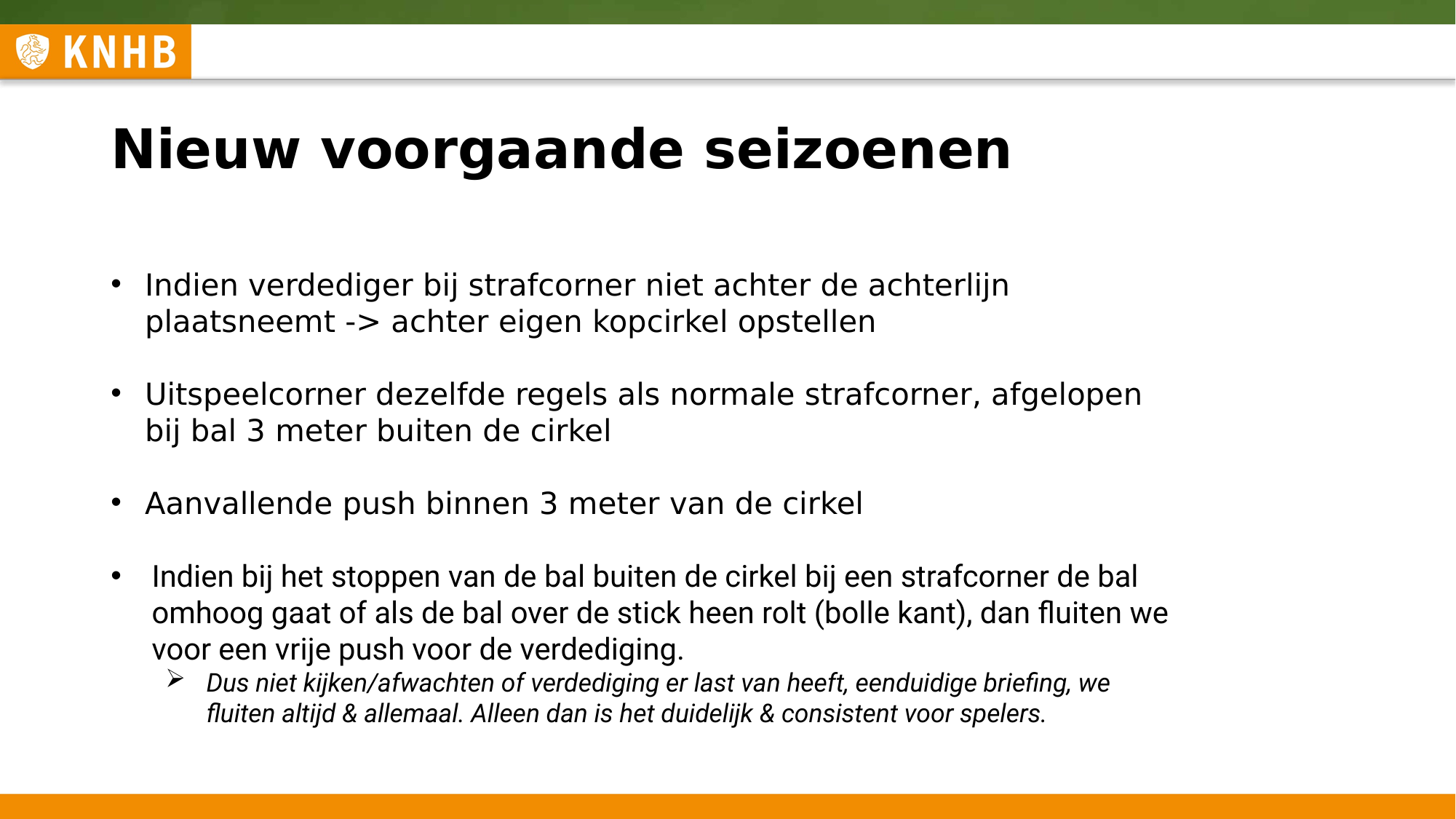

# Nieuw voorgaande seizoenen
Indien verdediger bij strafcorner niet achter de achterlijn plaatsneemt -> achter eigen kopcirkel opstellen

Uitspeelcorner dezelfde regels als normale strafcorner, afgelopen bij bal 3 meter buiten de cirkel

Aanvallende push binnen 3 meter van de cirkel

Indien bij het stoppen van de bal buiten de cirkel bij een strafcorner de bal omhoog gaat of als de bal over de stick heen rolt (bolle kant), dan fluiten we voor een vrije push voor de verdediging.
Dus niet kijken/afwachten of verdediging er last van heeft, eenduidige briefing, we fluiten altijd & allemaal. Alleen dan is het duidelijk & consistent voor spelers.